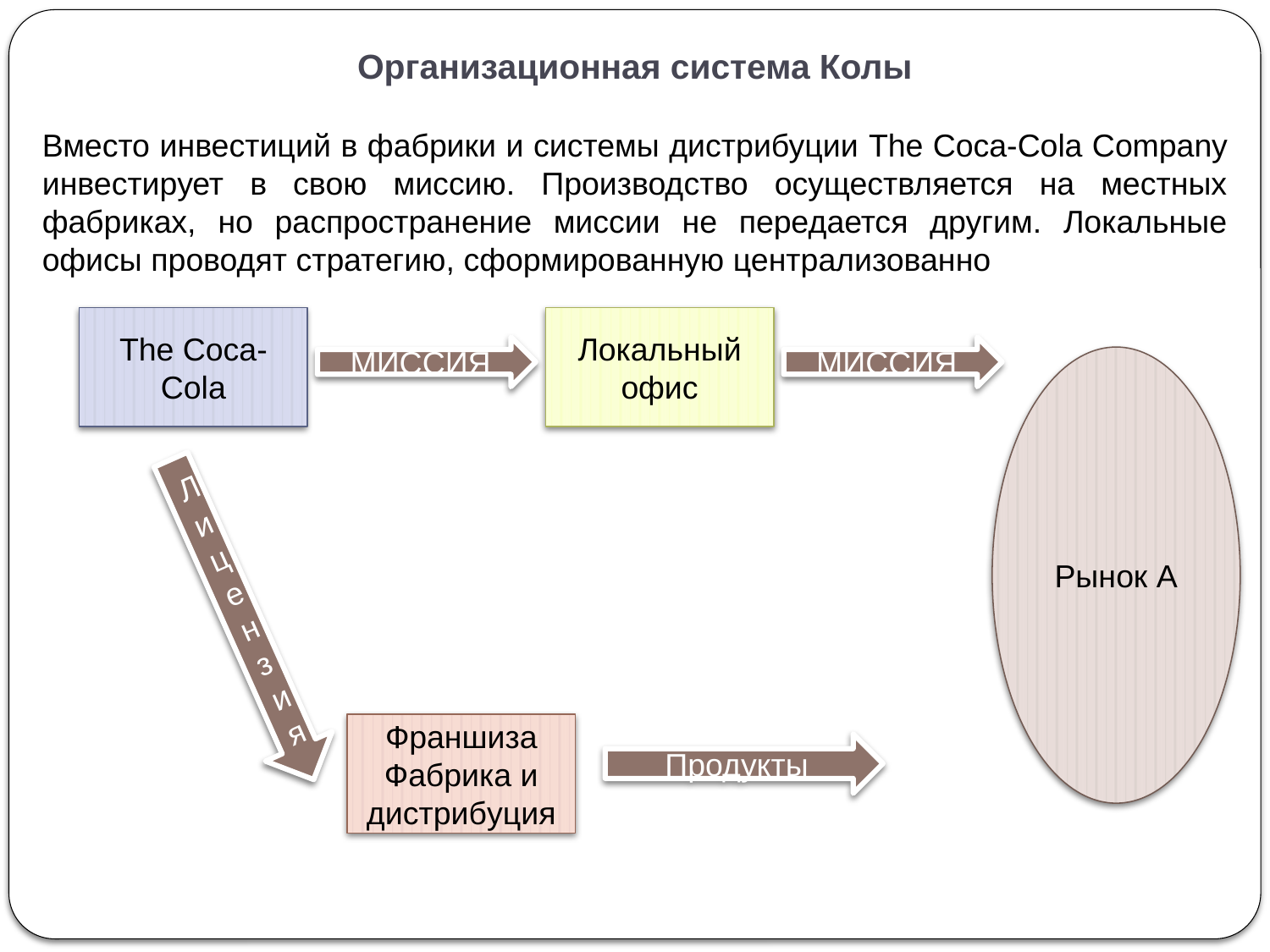

# Организационная система Колы
Вместо инвестиций в фабрики и системы дистрибуции The Coca-Cola Company инвестирует в свою миссию. Производство осуществляется на местных фабриках, но распространение миссии не передается другим. Локальные офисы проводят стратегию, сформированную централизованно

The Coca-Cola
Локальный офис
МИССИЯ
МИССИЯ
Рынок А
Лицензия
Франшиза
Фабрика и дистрибуция
Продукты